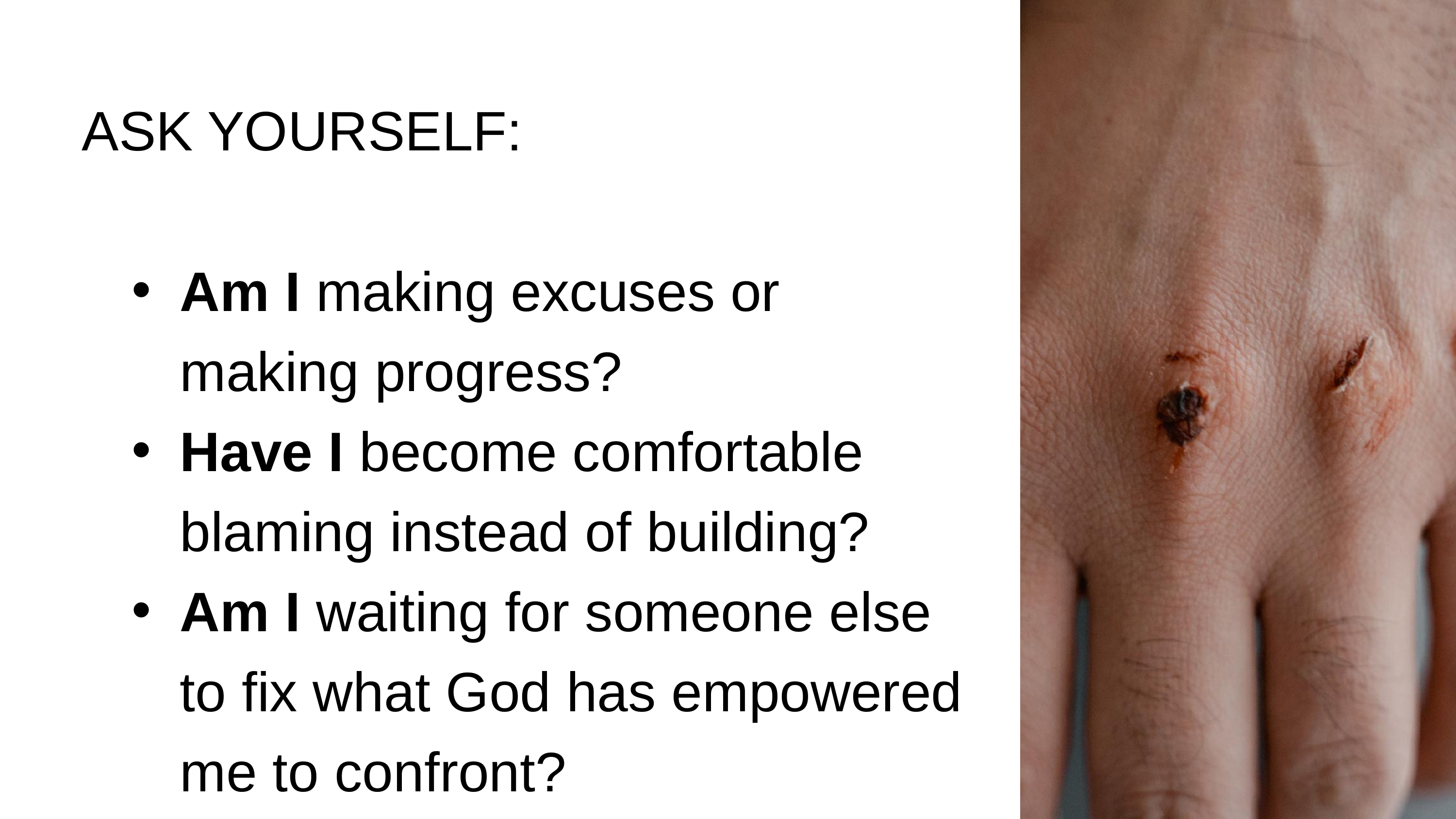

ASK YOURSELF:

Am I making excuses or making progress?
Have I become comfortable blaming instead of building?
Am I waiting for someone else to fix what God has empowered me to confront?